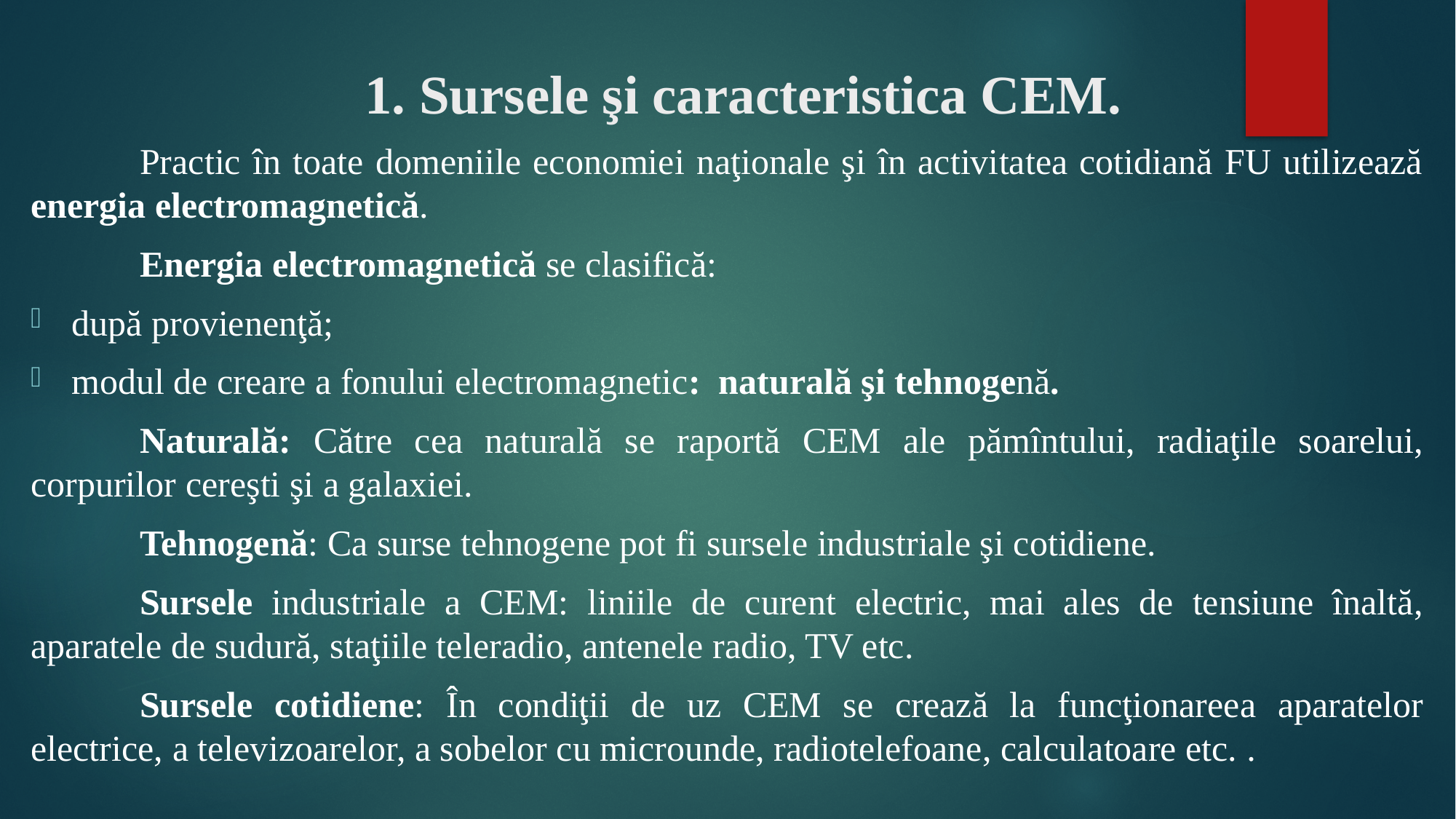

# 1. Sursele şi caracteristica CEM.
	Practic în toate domeniile economiei naţionale şi în activitatea cotidiană FU utilizează energia electromagnetică.
	Energia electromagnetică se clasifică:
după provienenţă;
modul de creare a fonului electromagnetic:  naturală şi tehnogenă.
	Naturală: Către cea naturală se raportă CEM ale pămîntului, radiaţile soarelui, corpurilor cereşti şi a galaxiei.
	Tehnogenă: Ca surse tehnogene pot fi sursele industriale şi cotidiene.
	Sursele industriale a CEM: liniile de curent electric, mai ales de tensiune înaltă, aparatele de sudură, staţiile teleradio, antenele radio, TV etc.
	Sursele cotidiene: În condiţii de uz CEM se crează la funcţionareea aparatelor electrice, a televizoarelor, a sobelor cu microunde, radiotelefoane, calculatoare etc. .